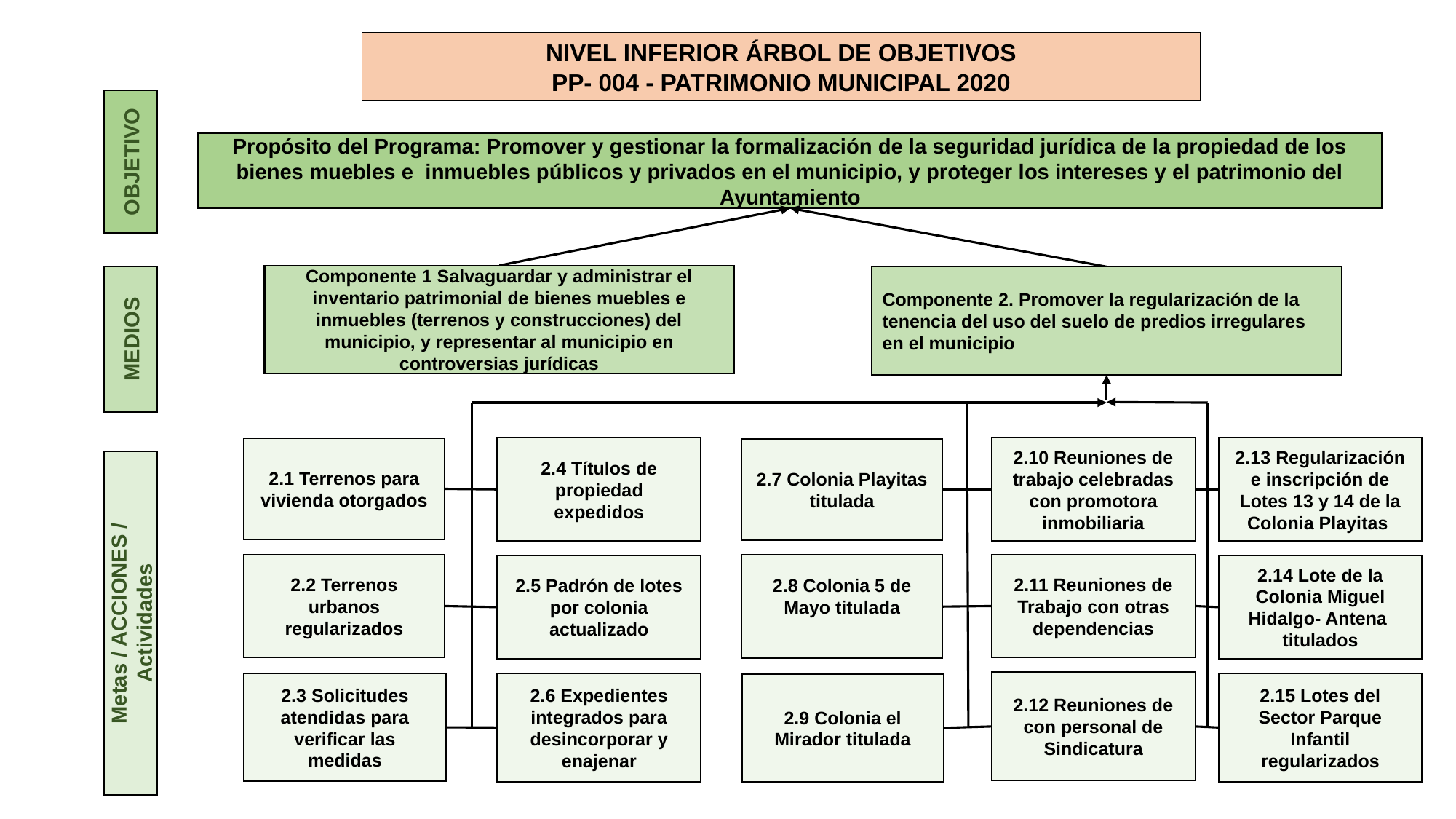

NIVEL INFERIOR ÁRBOL DE OBJETIVOS
PP- 004 - PATRIMONIO MUNICIPAL 2020
Propósito del Programa: Promover y gestionar la formalización de la seguridad jurídica de la propiedad de los bienes muebles e  inmuebles públicos y privados en el municipio, y proteger los intereses y el patrimonio del Ayuntamiento
OBJETIVO
Componente 1 Salvaguardar y administrar el inventario patrimonial de bienes muebles e inmuebles (terrenos y construcciones) del municipio, y representar al municipio en controversias jurídicas
Componente 2. Promover la regularización de la tenencia del uso del suelo de predios irregulares en el municipio
MEDIOS
2.4 Títulos de propiedad expedidos
2.10 Reuniones de trabajo celebradas con promotora inmobiliaria
2.13 Regularización e inscripción de Lotes 13 y 14 de la Colonia Playitas
2.1 Terrenos para vivienda otorgados
2.7 Colonia Playitas titulada
2.2 Terrenos urbanos regularizados
2.11 Reuniones de Trabajo con otras dependencias
2.8 Colonia 5 de Mayo titulada

2.5 Padrón de lotes por colonia actualizado
2.14 Lote de la Colonia Miguel Hidalgo- Antena  titulados
Metas / ACCIONES / Actividades
2.12 Reuniones de con personal de Sindicatura
2.6 Expedientes integrados para desincorporar y enajenar
2.15 Lotes del Sector Parque Infantil regularizados
2.3 Solicitudes atendidas para verificar las medidas
2.9 Colonia el Mirador titulada